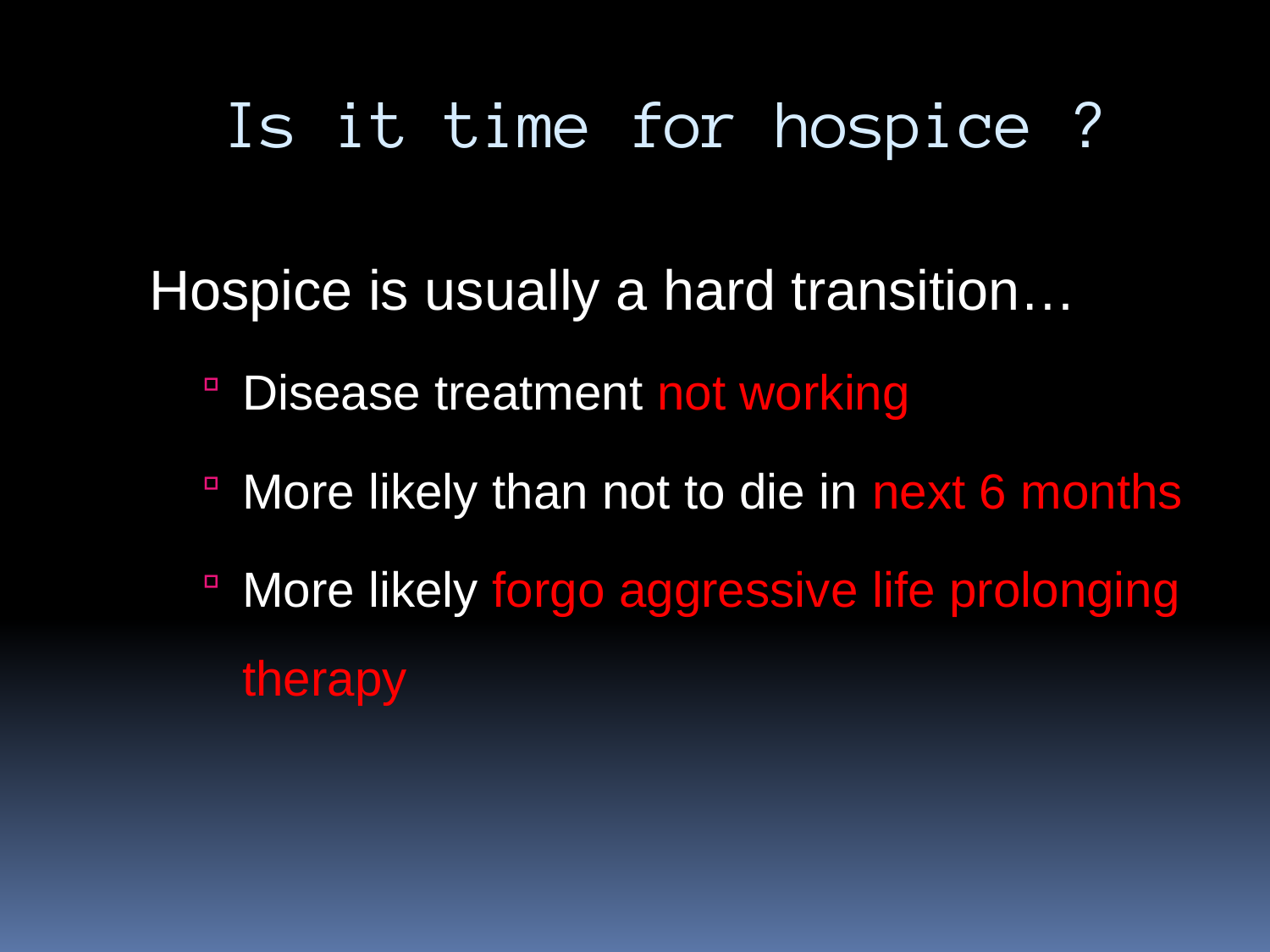

# Is it time for hospice ?
Hospice is usually a hard transition…
Disease treatment not working
More likely than not to die in next 6 months
More likely forgo aggressive life prolonging therapy